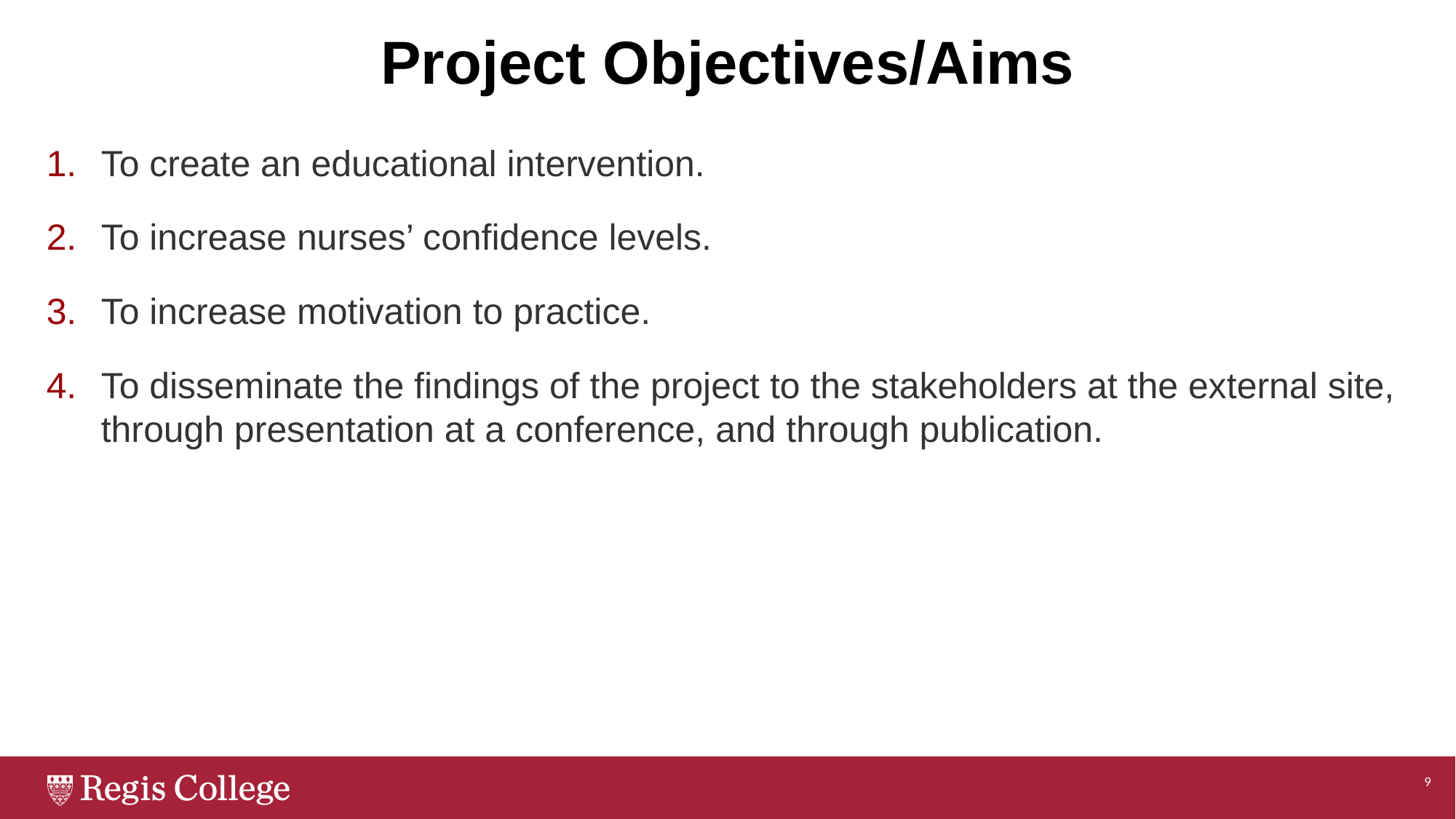

# Project Objectives/Aims
To create an educational intervention.
To increase nurses’ confidence levels.
To increase motivation to practice.
To disseminate the findings of the project to the stakeholders at the external site, through presentation at a conference, and through publication.

9